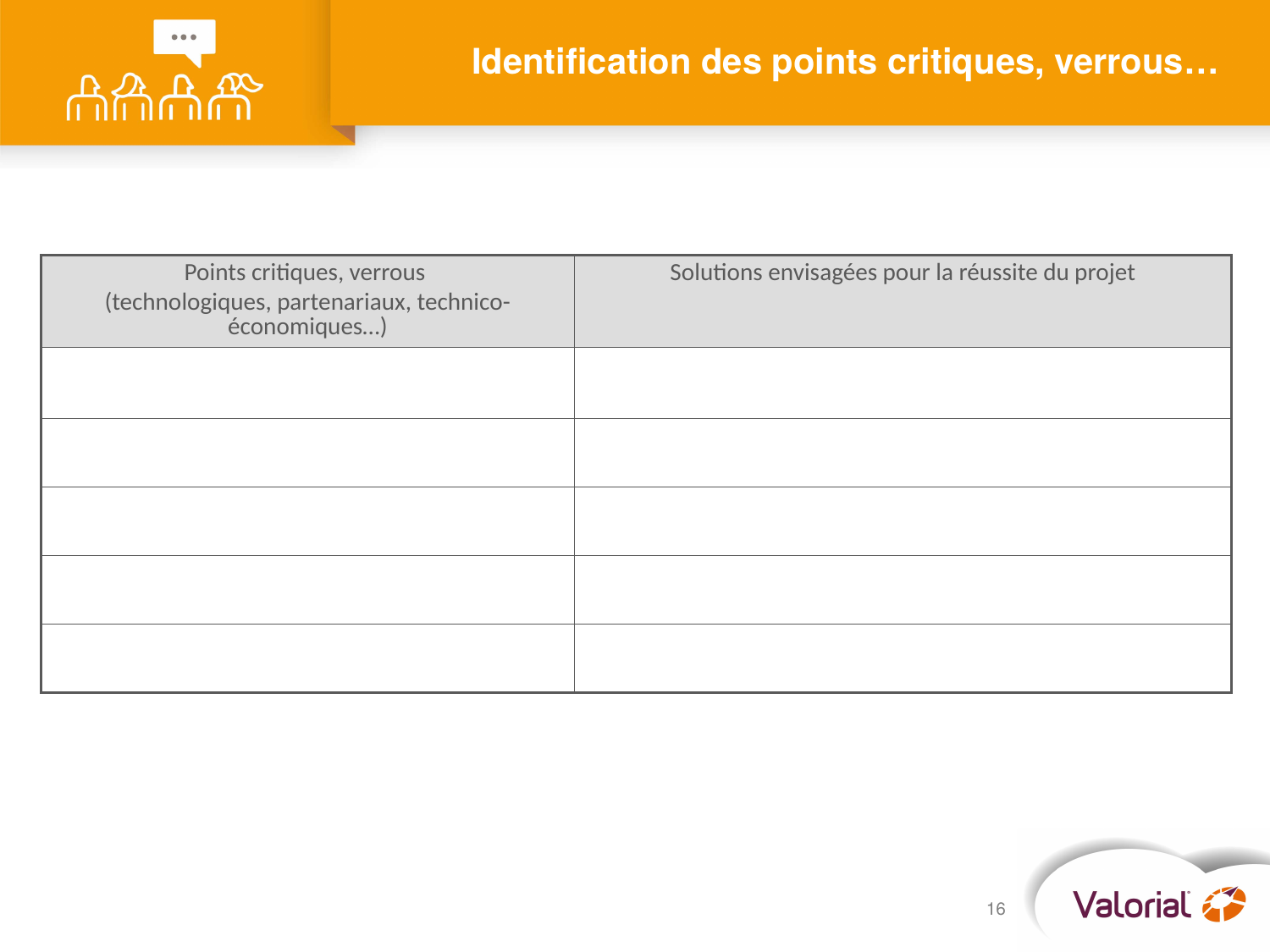

# Identification des points critiques, verrous…
| Points critiques, verrous (technologiques, partenariaux, technico-économiques…) | Solutions envisagées pour la réussite du projet |
| --- | --- |
|  |  |
|  |  |
|  |  |
|  |  |
|  |  |
16